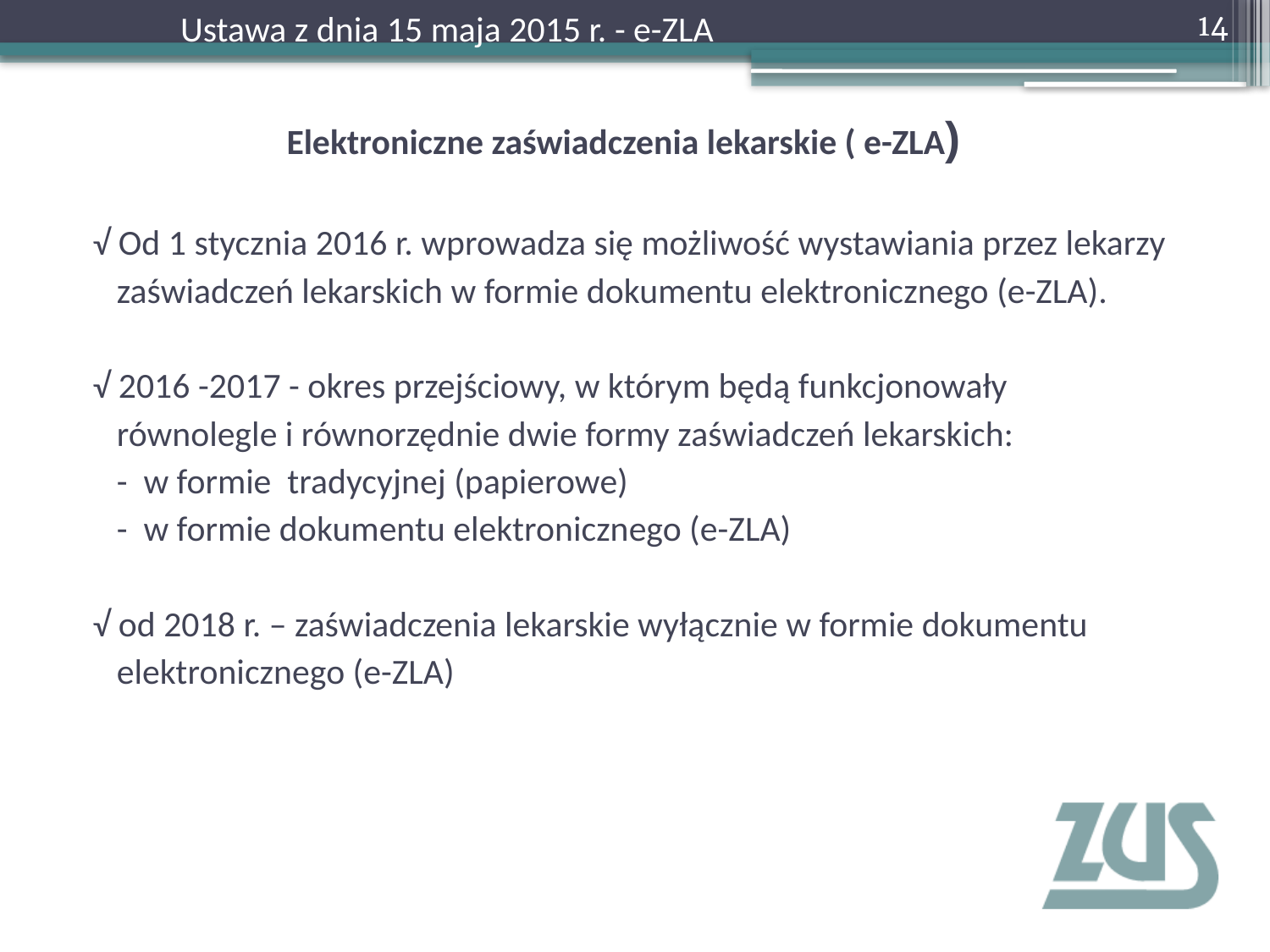

14
     Ustawa z dnia 15 maja 2015 r. - e-ZLA
# Elektroniczne zaświadczenia lekarskie ( e-ZLA)

√ Od 1 stycznia 2016 r. wprowadza się możliwość wystawiania przez lekarzy
   zaświadczeń lekarskich w formie dokumentu elektronicznego (e-ZLA).

√ 2016 -2017 - okres przejściowy, w którym będą funkcjonowały
   równolegle i równorzędnie dwie formy zaświadczeń lekarskich:
   -  w formie  tradycyjnej (papierowe)
   -  w formie dokumentu elektronicznego (e-ZLA)

√ od 2018 r. – zaświadczenia lekarskie wyłącznie w formie dokumentu
   elektronicznego (e-ZLA)